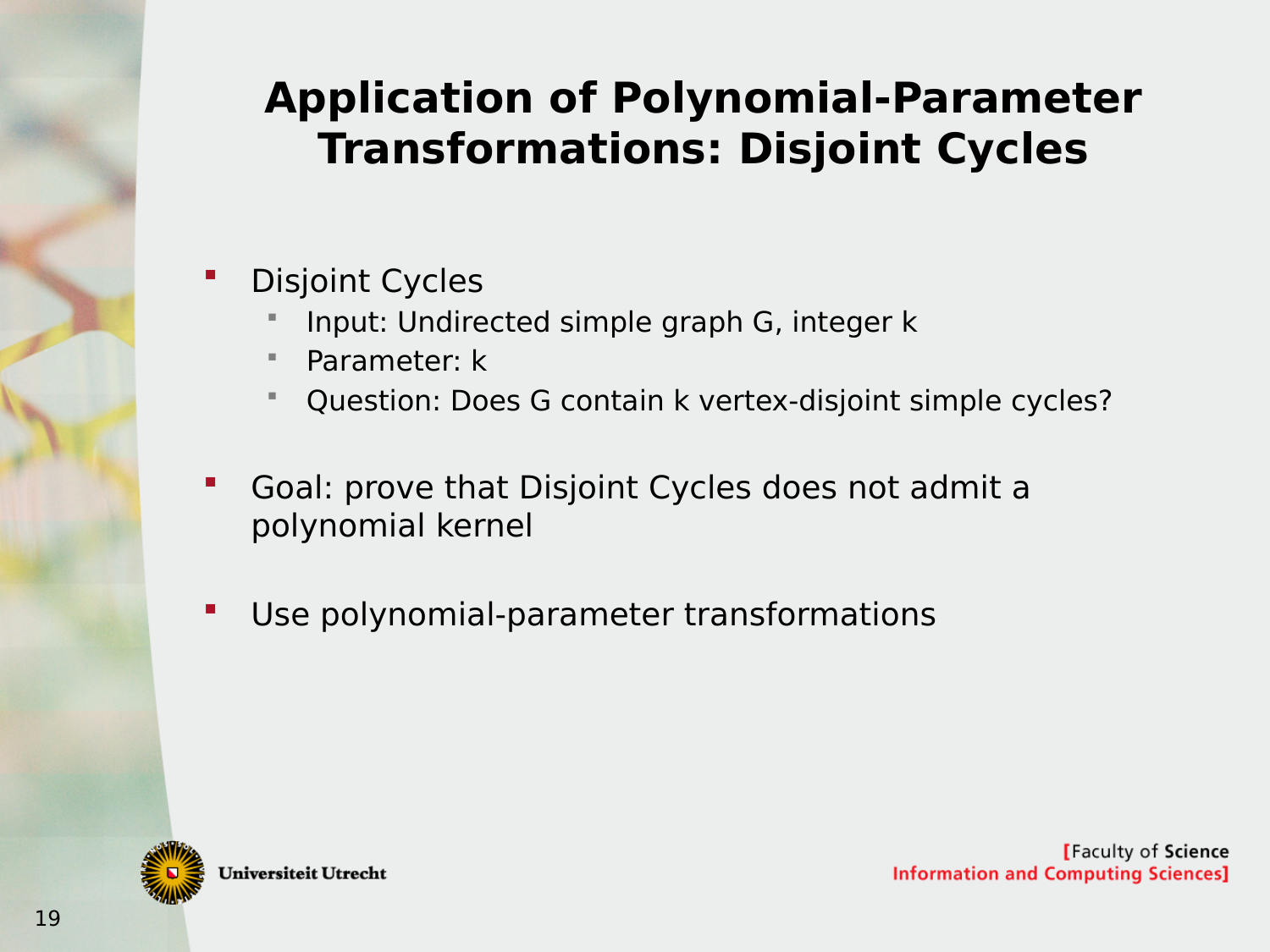

# Application of Polynomial-Parameter Transformations: Disjoint Cycles
Disjoint Cycles
Input: Undirected simple graph G, integer k
Parameter: k
Question: Does G contain k vertex-disjoint simple cycles?

Goal: prove that Disjoint Cycles does not admit a polynomial kernel

Use polynomial-parameter transformations